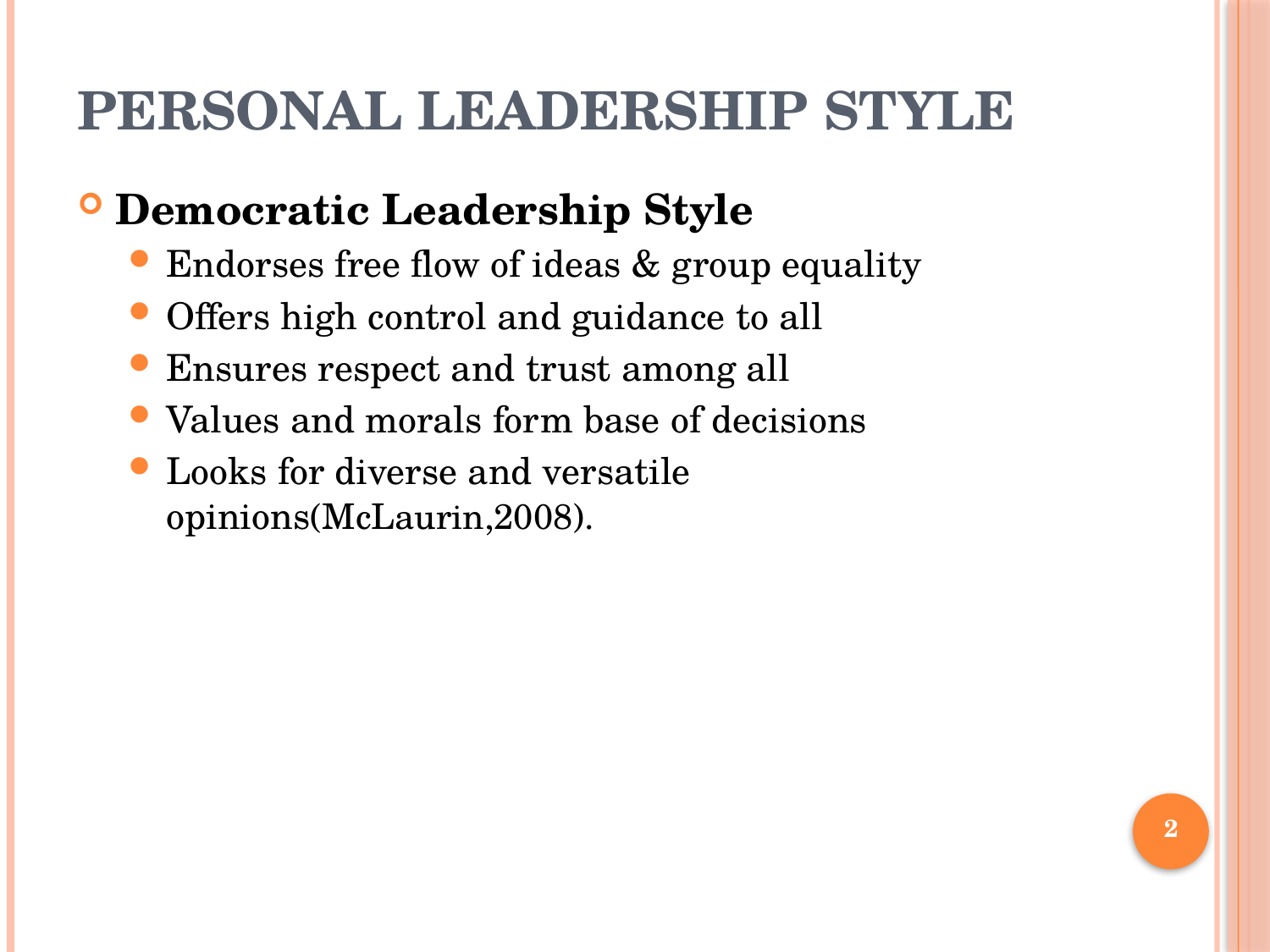

Personal Leadership Style
Democratic Leadership Style
Endorses free flow of ideas & group equality
Offers high control and guidance to all
Ensures respect and trust among all
Values and morals form base of decisions
Looks for diverse and versatile opinions(McLaurin,2008).

2